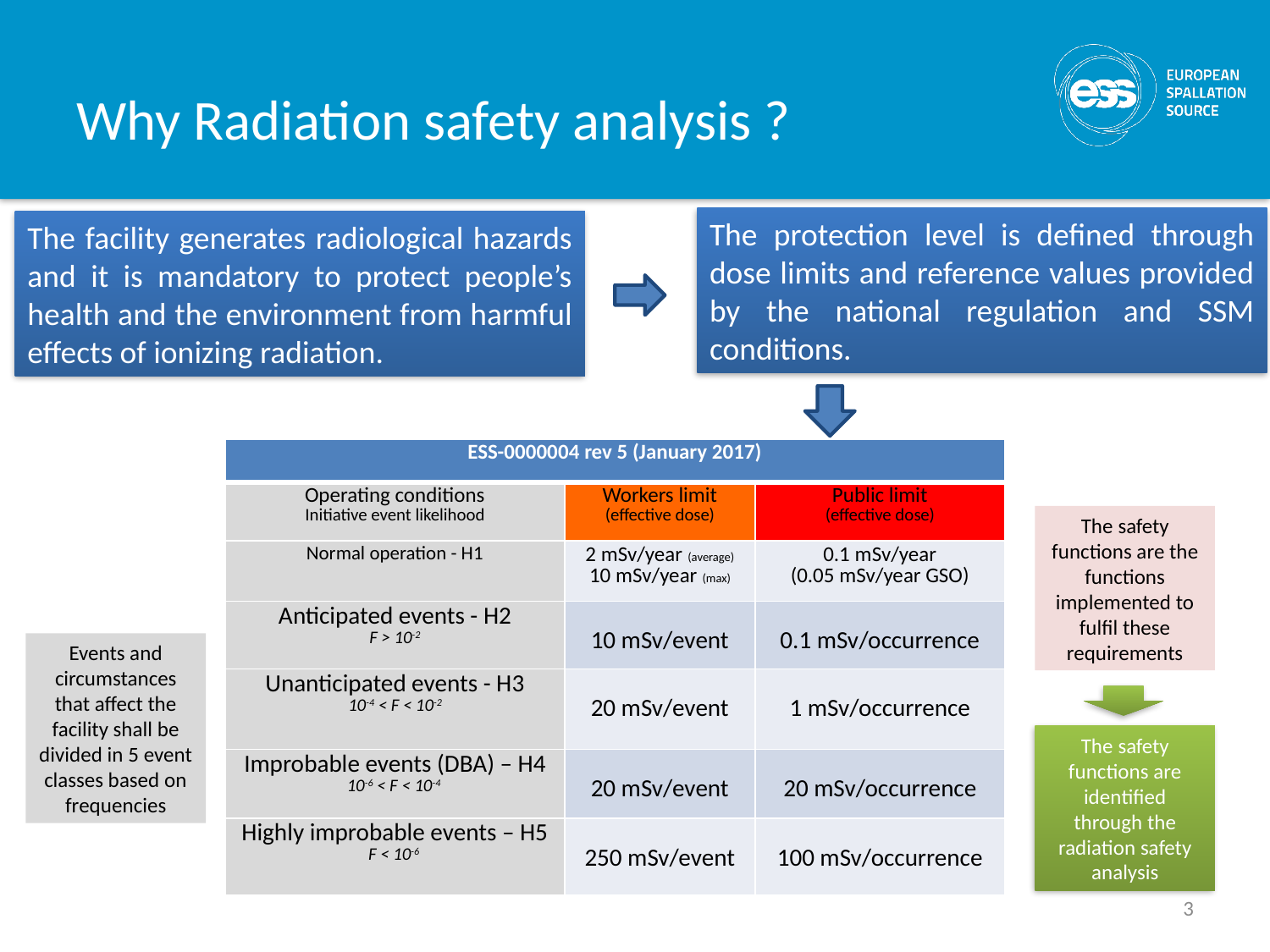

# Why Radiation safety analysis ?
The protection level is defined through dose limits and reference values provided by the national regulation and SSM conditions.
The facility generates radiological hazards and it is mandatory to protect people’s health and the environment from harmful effects of ionizing radiation.

| ESS-0000004 rev 5 (January 2017) |  |  |
| --- | --- | --- |
| Operating conditions Initiative event likelihood | Workers limit (effective dose) | Public limit (effective dose) |
| Normal operation - H1 | 2 mSv/year (average) 10 mSv/year (max) | 0.1 mSv/year (0.05 mSv/year GSO) |
| Anticipated events - H2 F > 10-2 | 10 mSv/event | 0.1 mSv/occurrence |
| Unanticipated events - H3 10-4 < F < 10-2 | 20 mSv/event | 1 mSv/occurrence |
| Improbable events (DBA) – H4 10-6 < F < 10-4 | 20 mSv/event | 20 mSv/occurrence |
| Highly improbable events – H5 F < 10-6 | 250 mSv/event | 100 mSv/occurrence |
The safety functions are the functions implemented to fulfil these requirements
Events and circumstances that affect the facility shall be divided in 5 event classes based on frequencies

The safety functions are identified through the radiation safety analysis
3